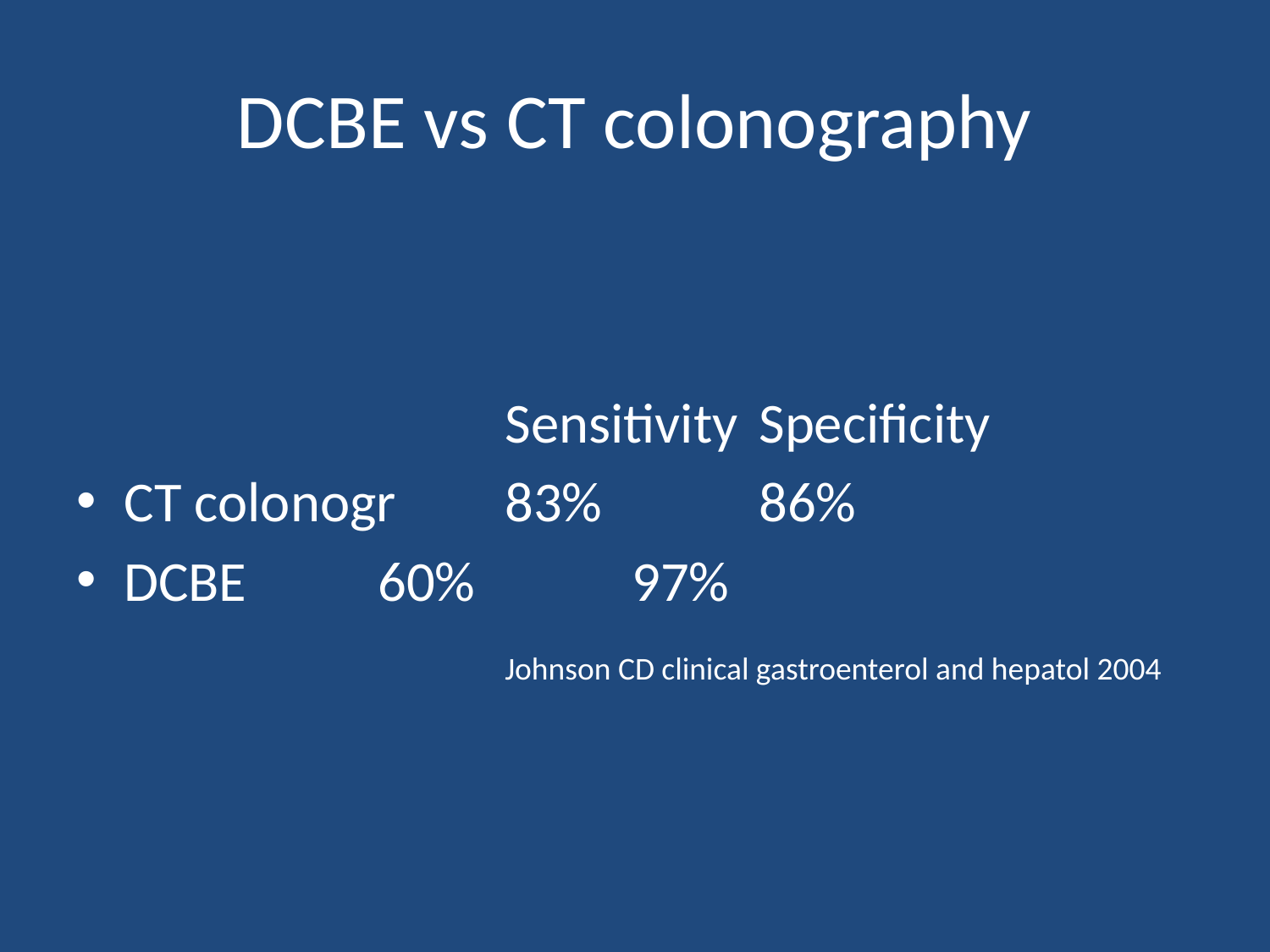

# DCBE vs CT colonography

				Sensitivity	Specificity
CT colonogr	83%		86%
DCBE		60%		97%
				Johnson CD clinical gastroenterol and hepatol 2004